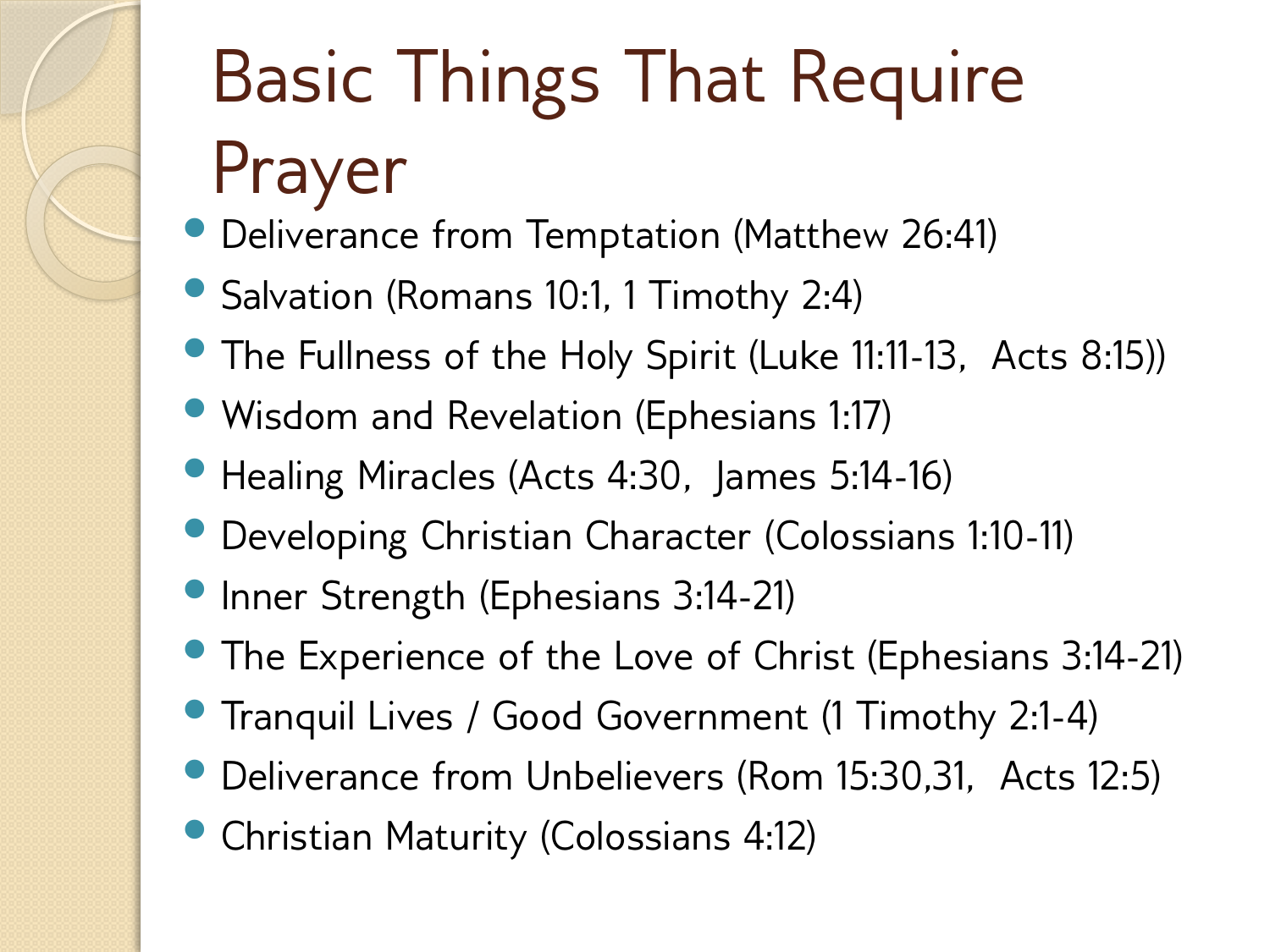

# Basic Things That Require Prayer
Deliverance from Temptation (Matthew 26:41)
Salvation (Romans 10:1, 1 Timothy 2:4)
The Fullness of the Holy Spirit (Luke 11:11-13,  Acts 8:15))
Wisdom and Revelation (Ephesians 1:17)
Healing Miracles (Acts 4:30,  James 5:14-16)
Developing Christian Character (Colossians 1:10-11)
Inner Strength (Ephesians 3:14-21)
The Experience of the Love of Christ (Ephesians 3:14-21)
Tranquil Lives / Good Government (1 Timothy 2:1-4)
Deliverance from Unbelievers (Rom 15:30,31,  Acts 12:5)
Christian Maturity (Colossians 4:12)